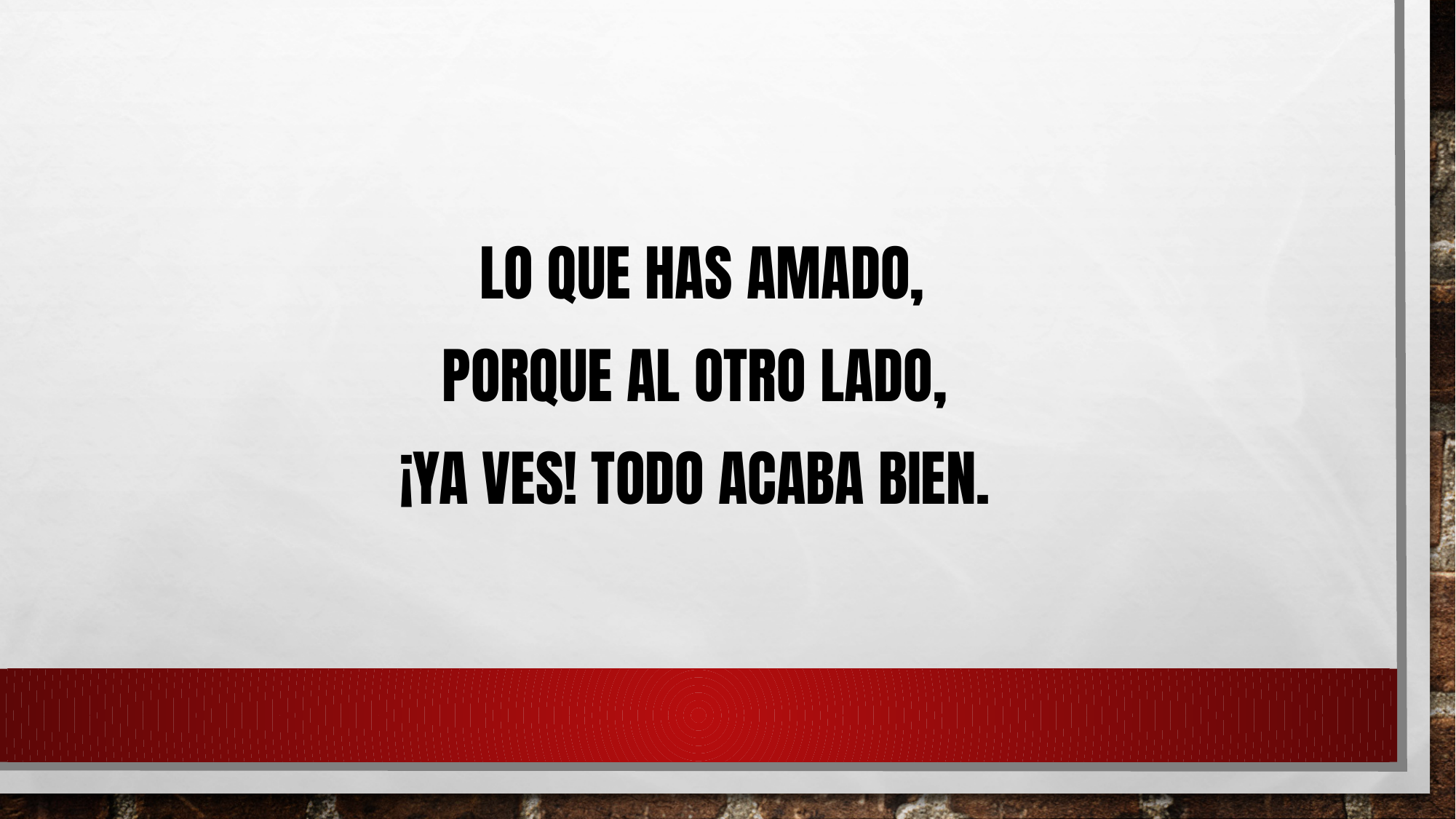

LO QUE HAS AMADO,
PORQUE AL OTRO LADO,
¡YA VES! TODO ACABA BIEN.